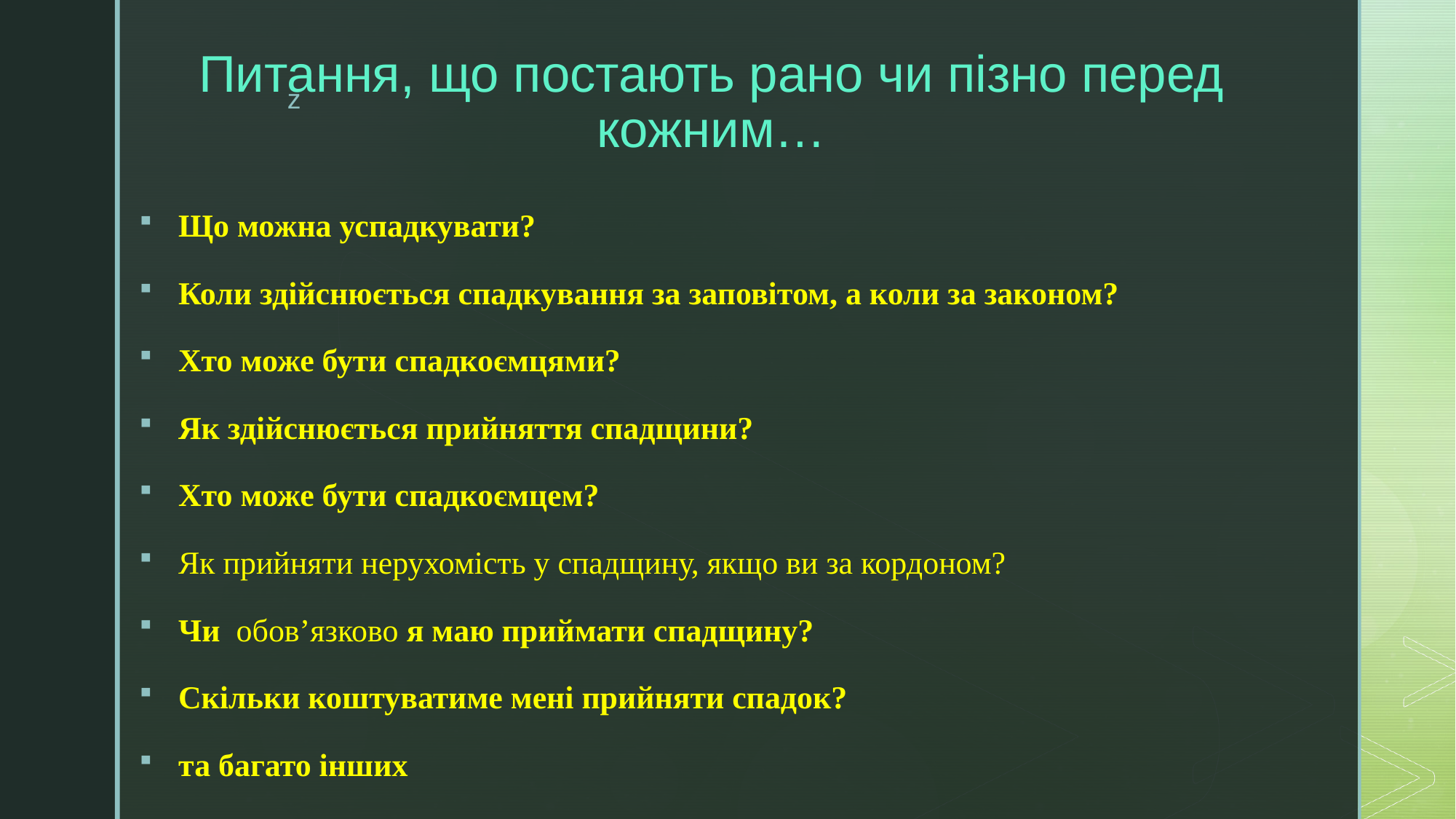

# Питання, що постають рано чи пізно перед кожним…
Що можна успадкувати?
Коли здійснюється спадкування за заповітом, а коли за законом?
Хто може бути спадкоємцями?
Як здійснюється прийняття спадщини?
Хто може бути спадкоємцем?
Як прийняти нерухомість у спадщину, якщо ви за кордоном?
Чи  обов’язково я маю приймати спадщину?
Скільки коштуватиме мені прийняти спадок?
та багато інших